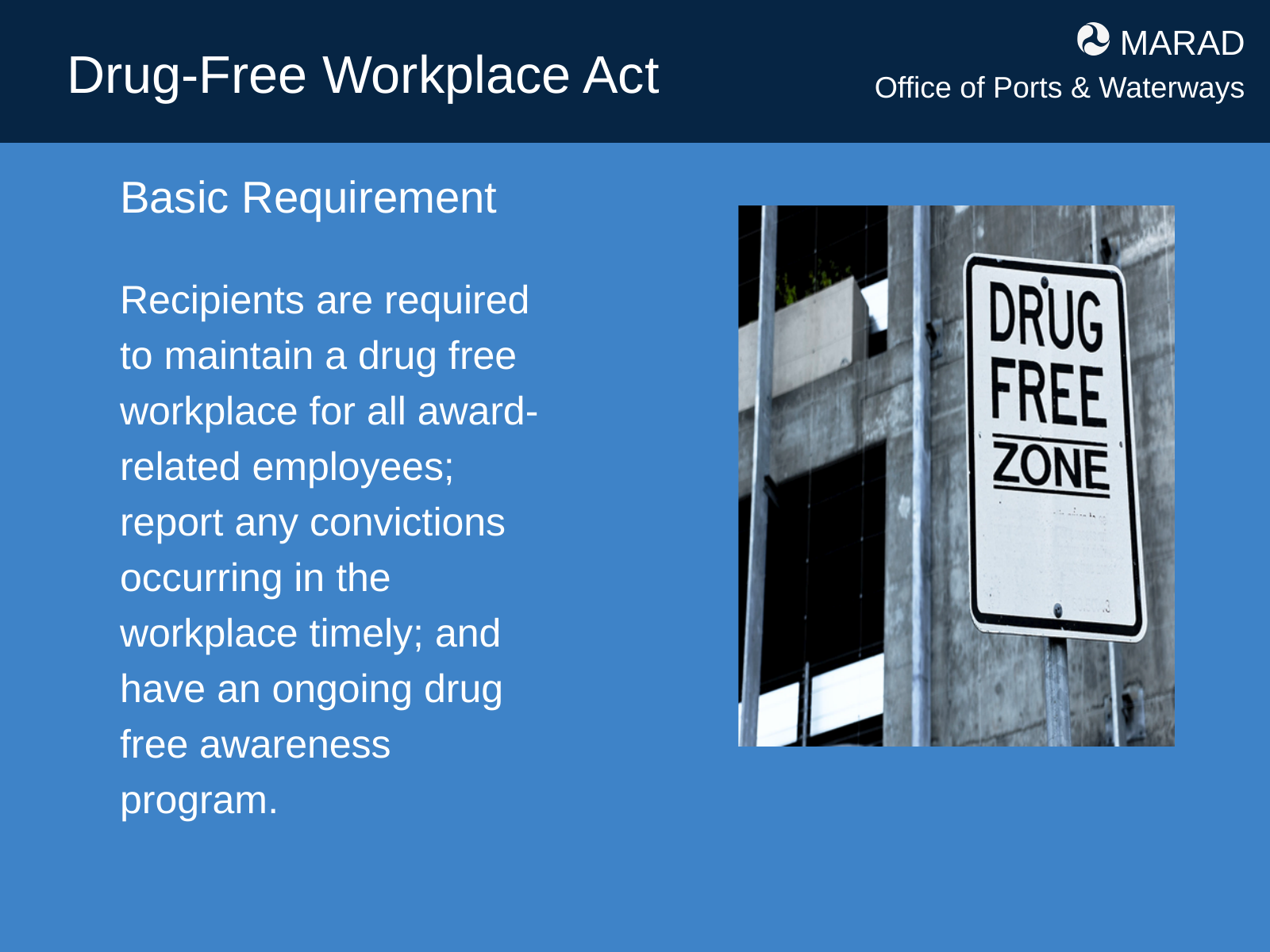

MARAD
Office of Ports & Waterways

Drug-Free Workplace Act
Basic Requirement

Recipients are required to maintain a drug free workplace for all award-related employees; report any convictions occurring in the workplace timely; and have an ongoing drug free awareness program.